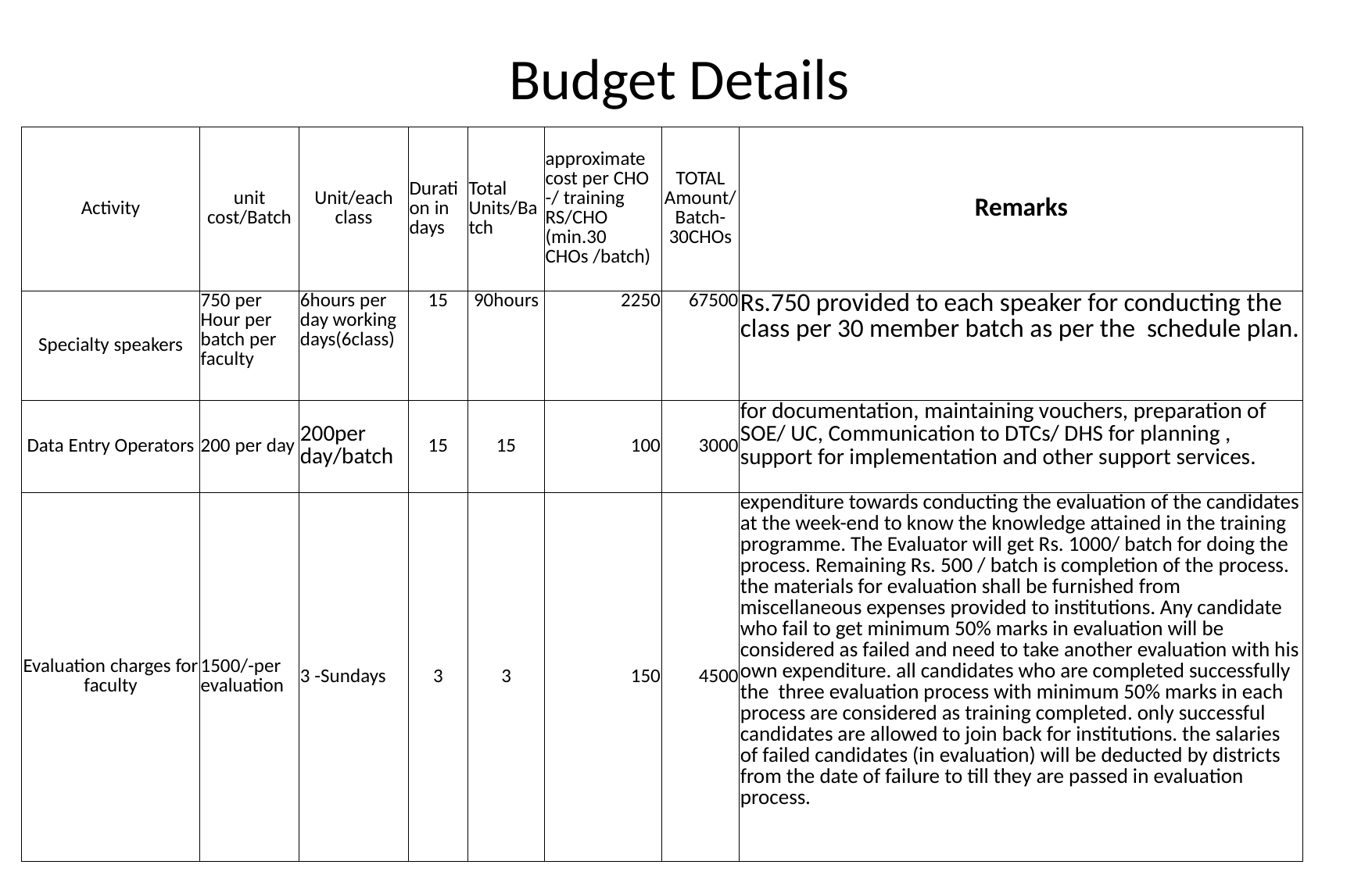

# Budget Details
| Activity | unit cost/Batch | Unit/each class | Duration in days | Total Units/Batch | approximate cost per CHO -/ training RS/CHO (min.30 CHOs /batch) | TOTAL Amount/Batch-30CHOs | Remarks |
| --- | --- | --- | --- | --- | --- | --- | --- |
| Specialty speakers | 750 per Hour per batch per faculty | 6hours per day working days(6class) | 15 | 90hours | 2250 | 67500 | Rs.750 provided to each speaker for conducting the class per 30 member batch as per the schedule plan. |
| Data Entry Operators | 200 per day | 200per day/batch | 15 | 15 | 100 | 3000 | for documentation, maintaining vouchers, preparation of SOE/ UC, Communication to DTCs/ DHS for planning , support for implementation and other support services. |
| Evaluation charges for faculty | 1500/-per evaluation | 3 -Sundays | 3 | 3 | 150 | 4500 | expenditure towards conducting the evaluation of the candidates at the week-end to know the knowledge attained in the training programme. The Evaluator will get Rs. 1000/ batch for doing the process. Remaining Rs. 500 / batch is completion of the process. the materials for evaluation shall be furnished from miscellaneous expenses provided to institutions. Any candidate who fail to get minimum 50% marks in evaluation will be considered as failed and need to take another evaluation with his own expenditure. all candidates who are completed successfully the three evaluation process with minimum 50% marks in each process are considered as training completed. only successful candidates are allowed to join back for institutions. the salaries of failed candidates (in evaluation) will be deducted by districts from the date of failure to till they are passed in evaluation process. |